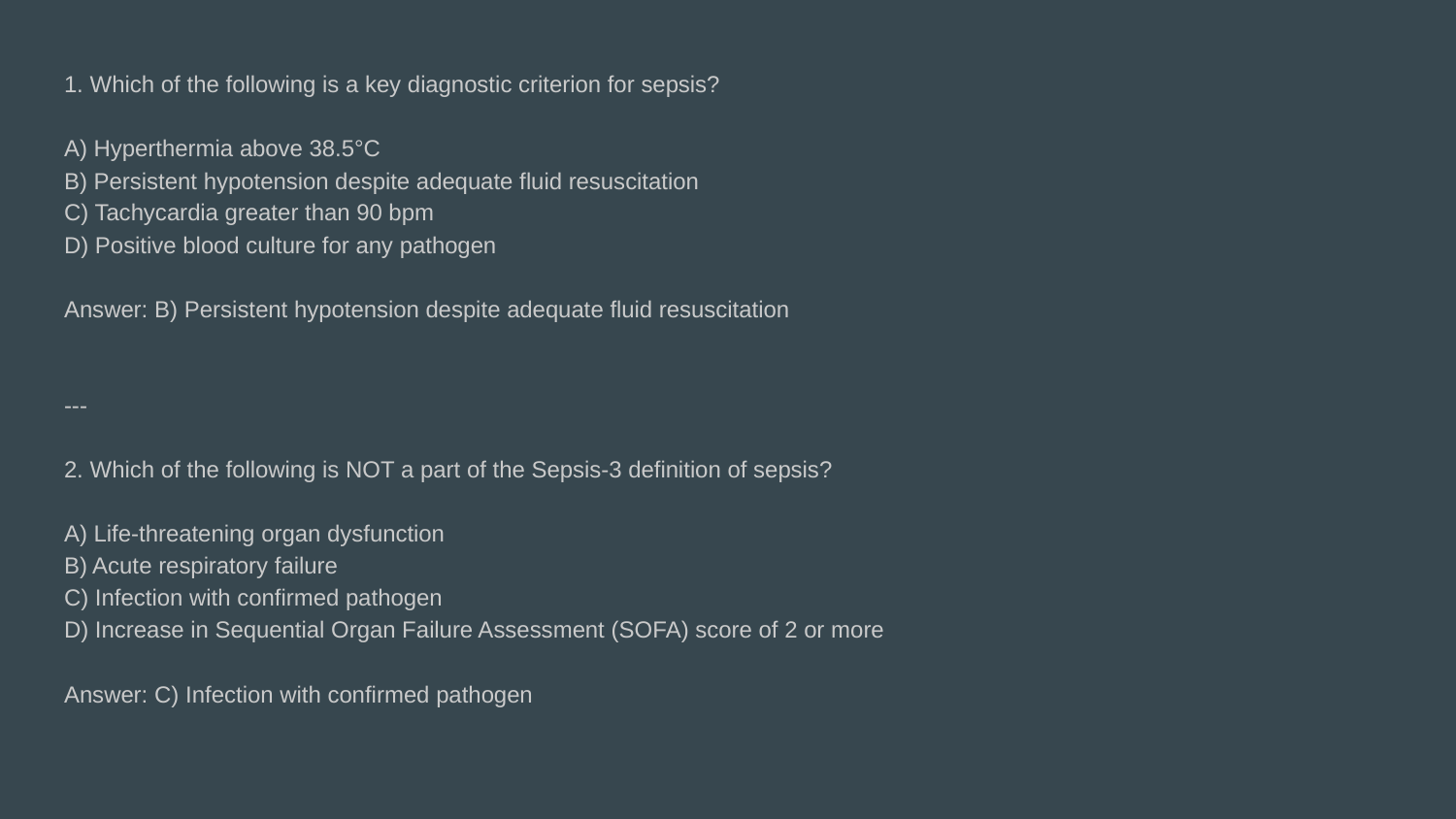

1. Which of the following is a key diagnostic criterion for sepsis?

A) Hyperthermia above 38.5°C
B) Persistent hypotension despite adequate fluid resuscitation
C) Tachycardia greater than 90 bpm
D) Positive blood culture for any pathogen

Answer: B) Persistent hypotension despite adequate fluid resuscitation

---

2. Which of the following is NOT a part of the Sepsis-3 definition of sepsis?

A) Life-threatening organ dysfunction
B) Acute respiratory failure
C) Infection with confirmed pathogen
D) Increase in Sequential Organ Failure Assessment (SOFA) score of 2 or more

Answer: C) Infection with confirmed pathogen